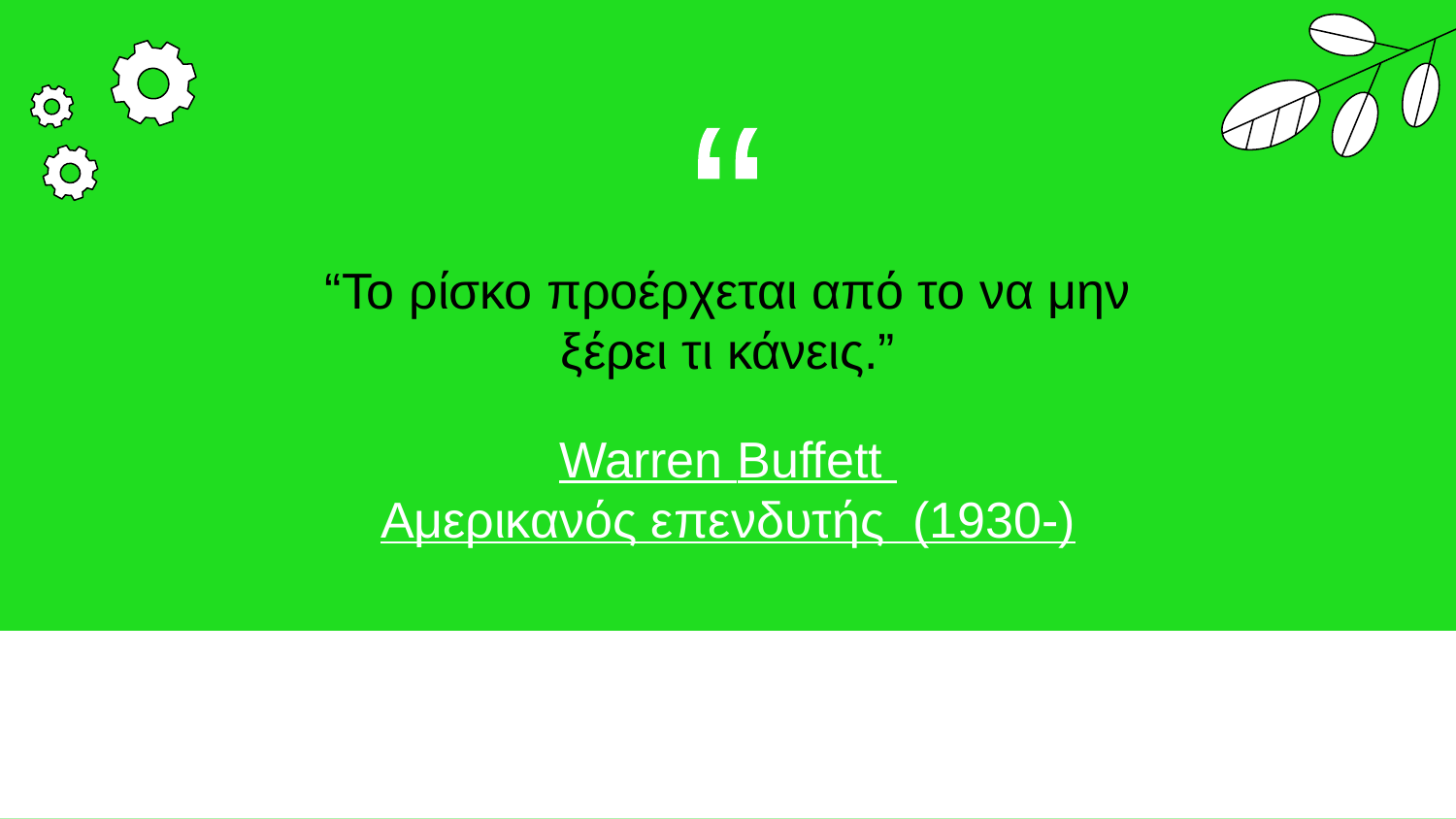

ʻ
ʻ
“Το ρίσκο προέρχεται από το να μην ξέρει τι κάνεις.”
# Warren Buffett Αμερικανός επενδυτής  (1930-)